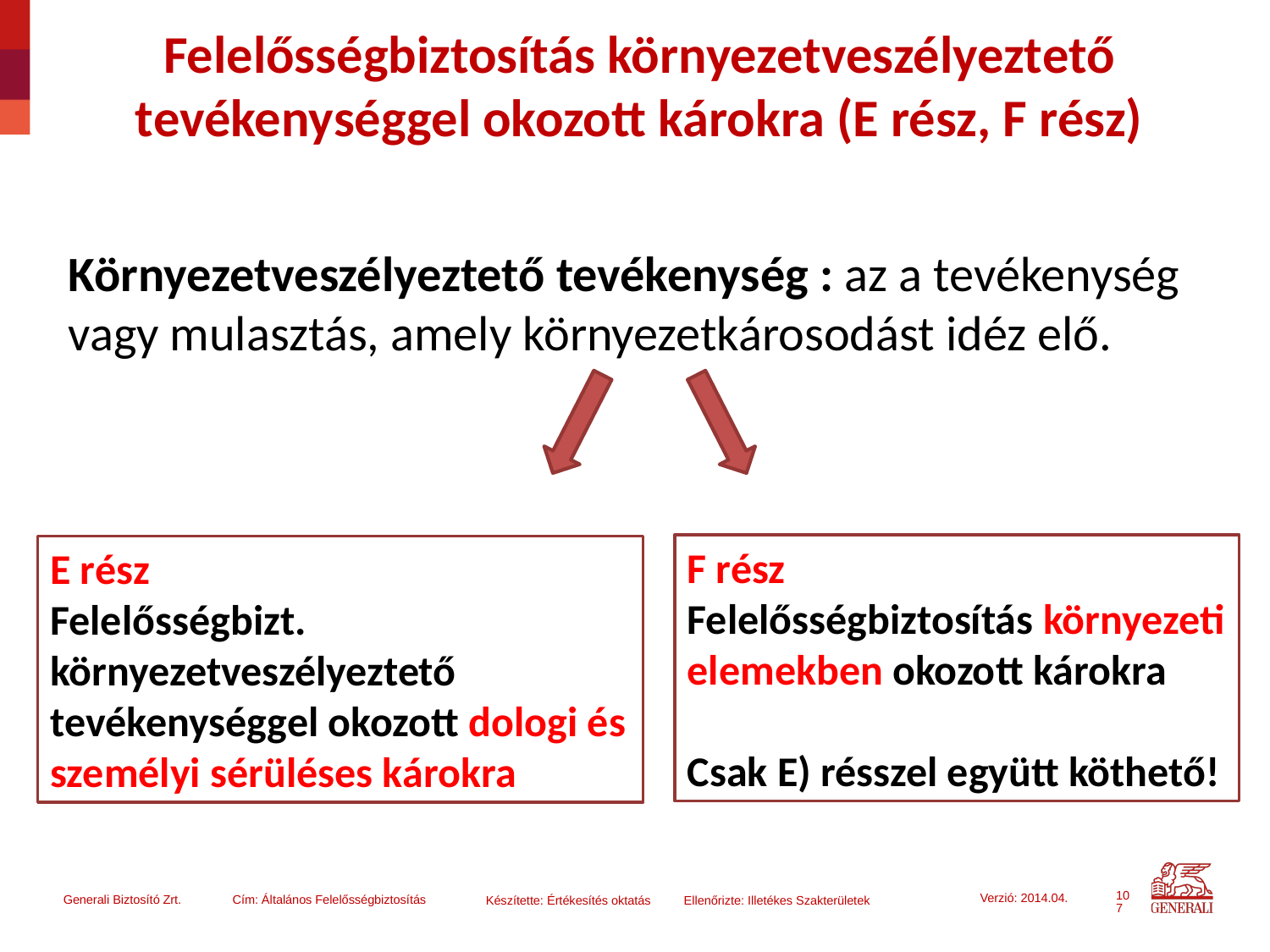

# Felelősségbiztosítás környezetveszélyeztető tevékenységgel okozott károkra (E rész, F rész)
Környezetveszélyeztető tevékenység : az a tevékenység vagy mulasztás, amely környezetkárosodást idéz elő.

F rész
Felelősségbiztosítás környezeti elemekben okozott károkra

Csak E) résszel együtt köthető!
E rész
Felelősségbizt. környezetveszélyeztető tevékenységgel okozott dologi és személyi sérüléses károkra